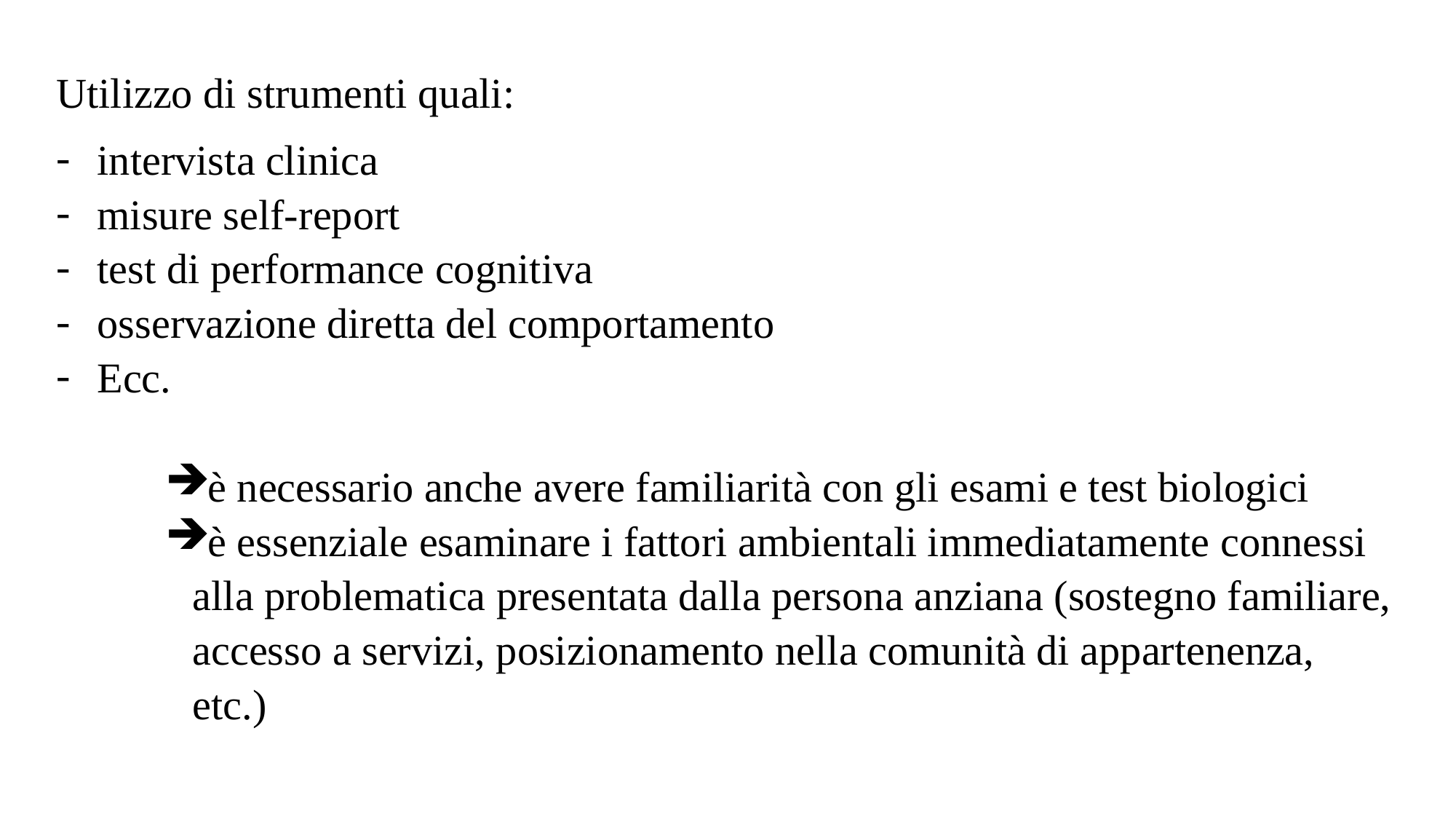

Utilizzo di strumenti quali:
intervista clinica
misure self-report
test di performance cognitiva
osservazione diretta del comportamento
Ecc.

è necessario anche avere familiarità con gli esami e test biologici
è essenziale esaminare i fattori ambientali immediatamente connessi alla problematica presentata dalla persona anziana (sostegno familiare, accesso a servizi, posizionamento nella comunità di appartenenza, etc.)